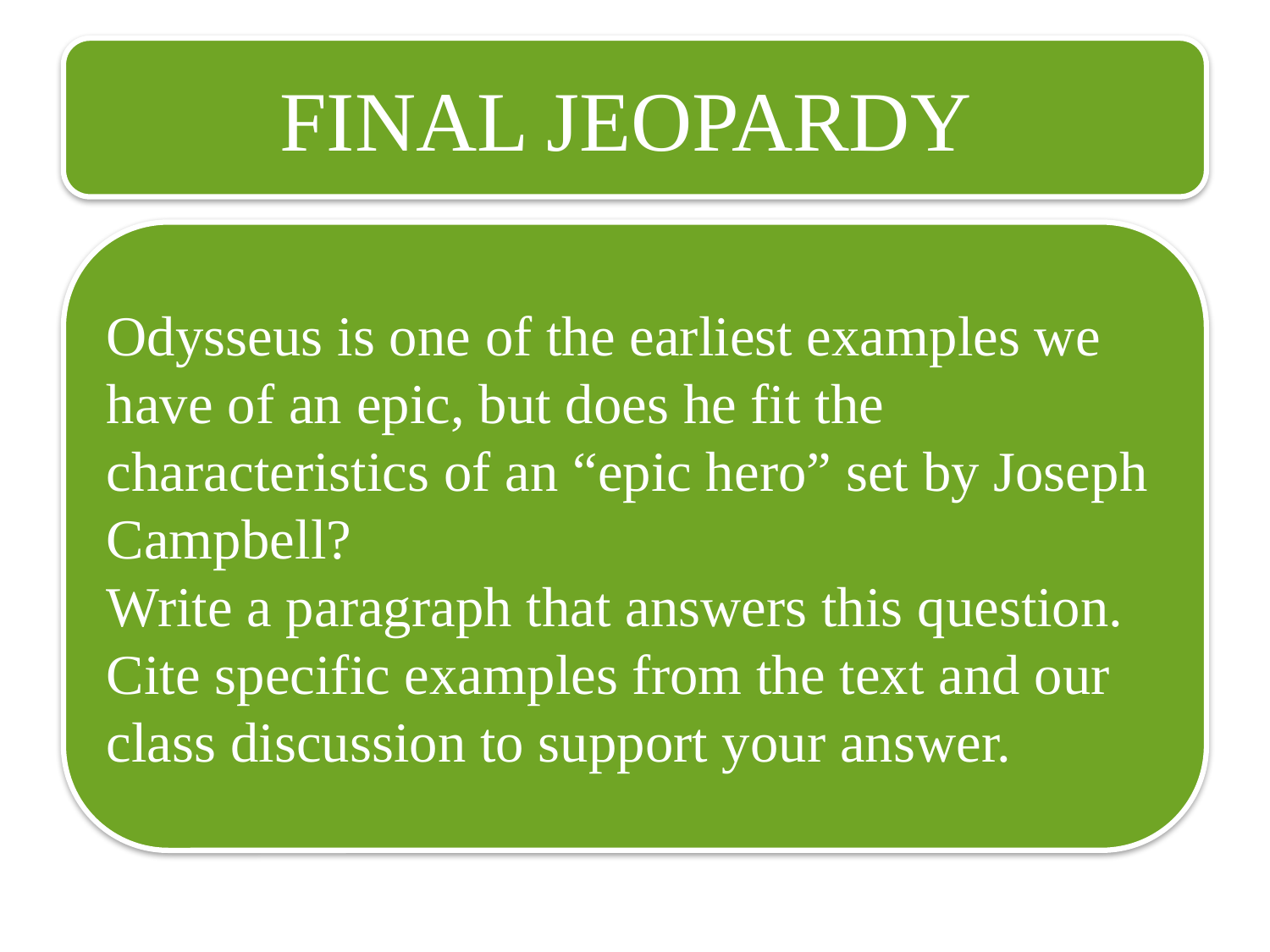

FINAL JEOPARDY
Odysseus is one of the earliest examples we have of an epic, but does he fit the characteristics of an “epic hero” set by Joseph Campbell?
Write a paragraph that answers this question. Cite specific examples from the text and our class discussion to support your answer.